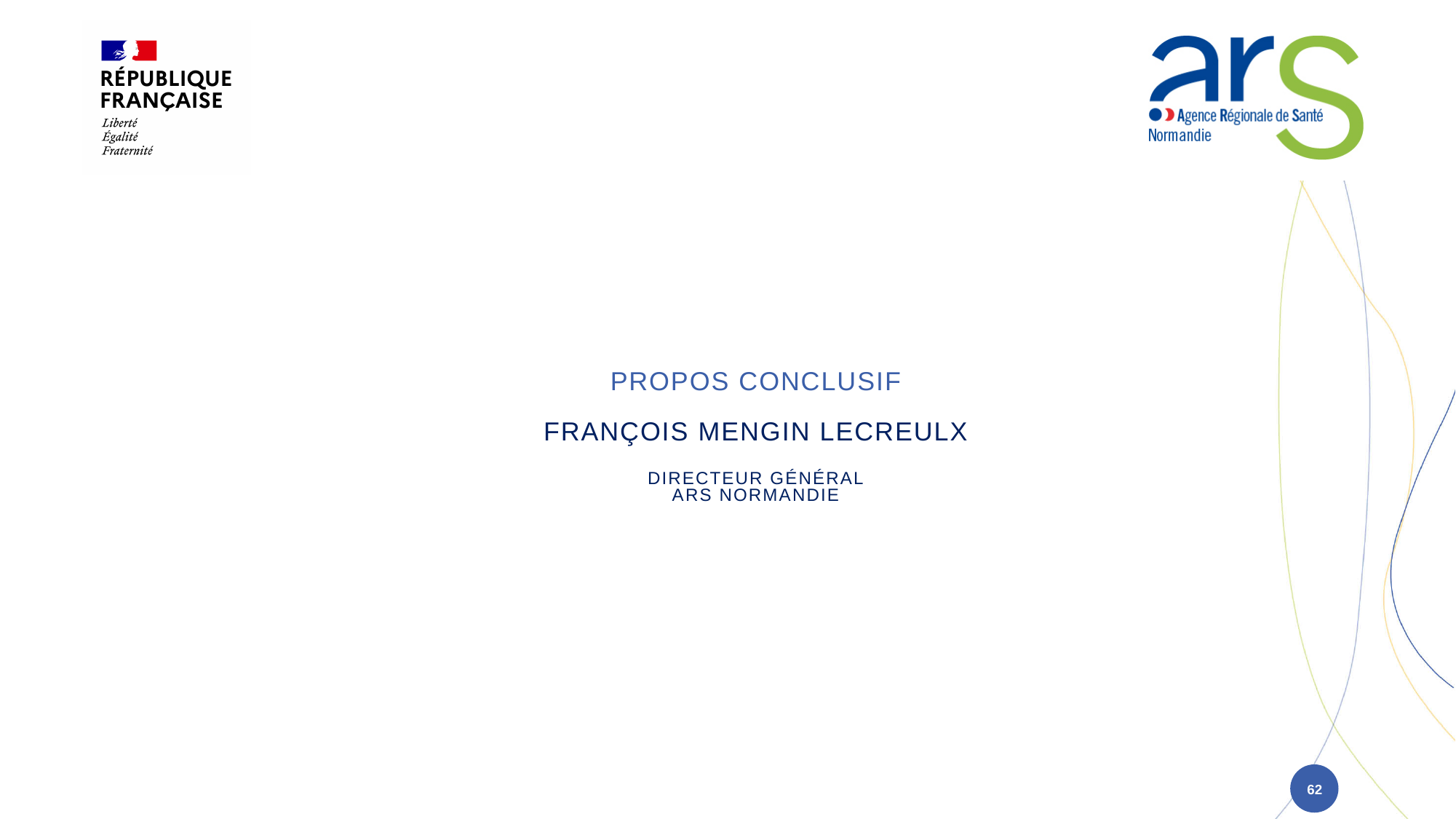

# Propos CONCLUSif fRANçois mengin lecreulx directeur général ars normandie
62